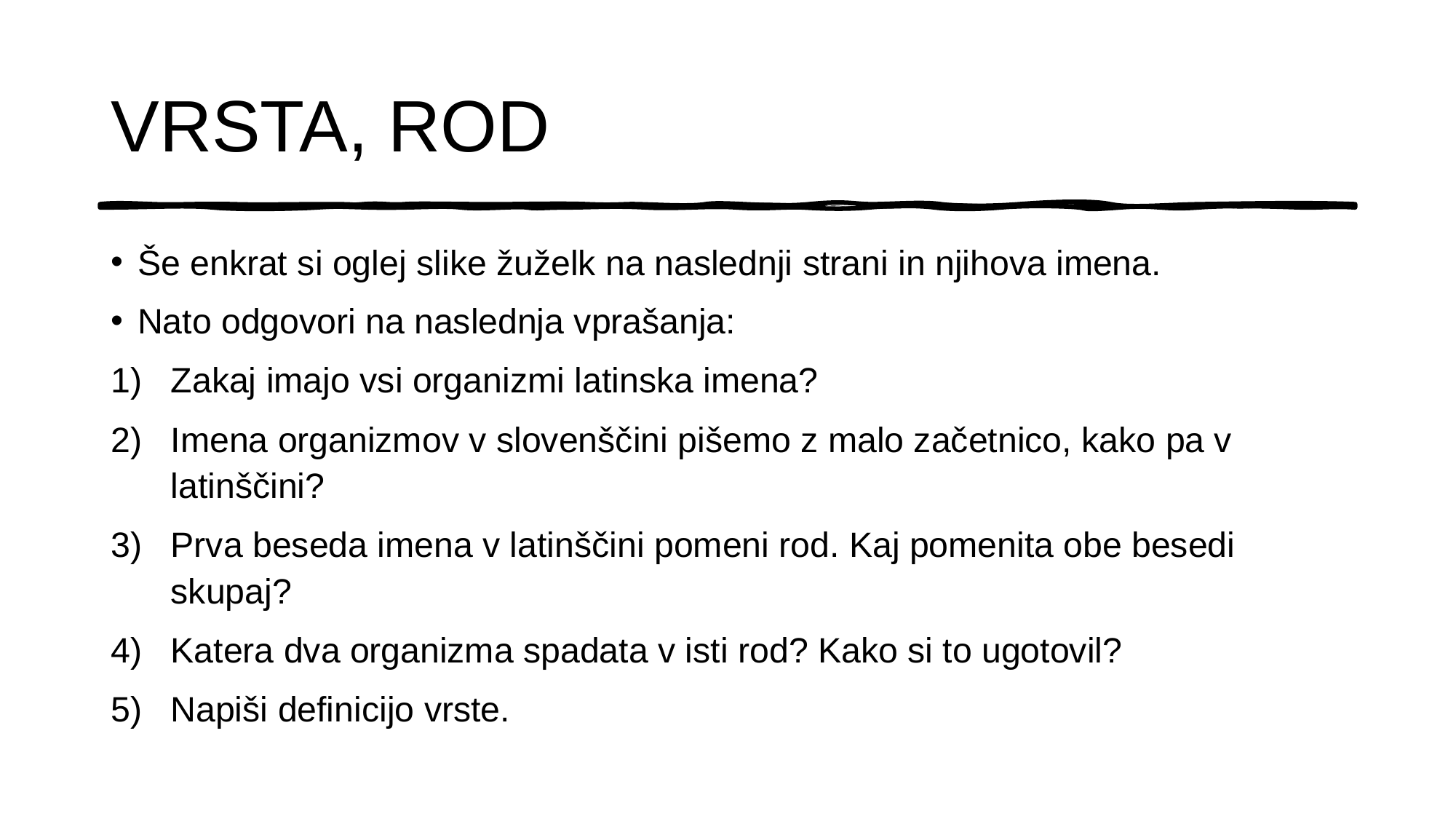

# VRSTA, ROD
Še enkrat si oglej slike žuželk na naslednji strani in njihova imena.
Nato odgovori na naslednja vprašanja:
Zakaj imajo vsi organizmi latinska imena?
Imena organizmov v slovenščini pišemo z malo začetnico, kako pa v latinščini?
Prva beseda imena v latinščini pomeni rod. Kaj pomenita obe besedi skupaj?
Katera dva organizma spadata v isti rod? Kako si to ugotovil?
Napiši definicijo vrste.